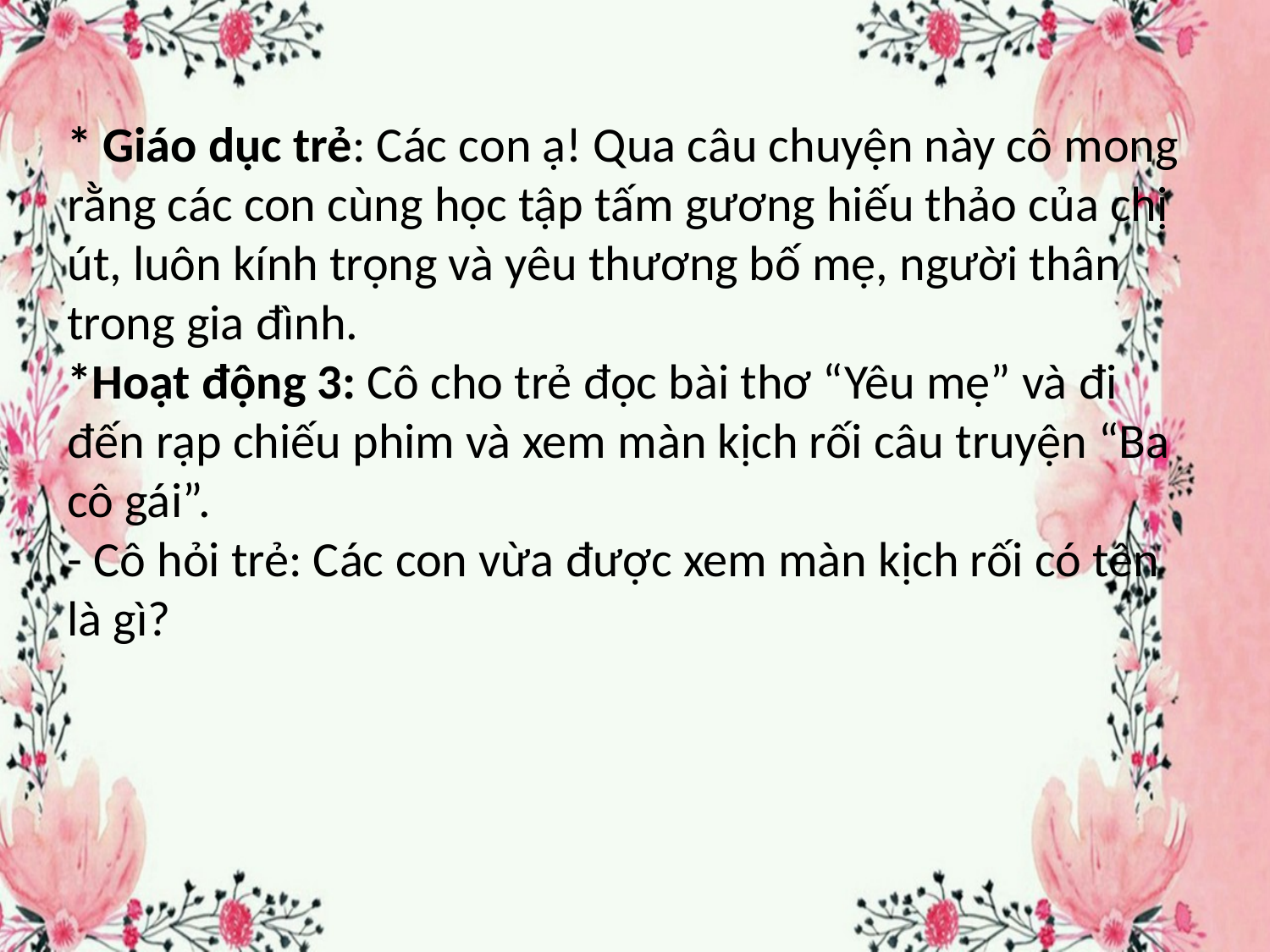

* Giáo dục trẻ: Các con ạ! Qua câu chuyện này cô mong rằng các con cùng học tập tấm gương hiếu thảo của chị út, luôn kính trọng và yêu thương bố mẹ, người thân trong gia đình.
*Hoạt động 3: Cô cho trẻ đọc bài thơ “Yêu mẹ” và đi đến rạp chiếu phim và xem màn kịch rối câu truyện “Ba cô gái”.
- Cô hỏi trẻ: Các con vừa được xem màn kịch rối có tên là gì?